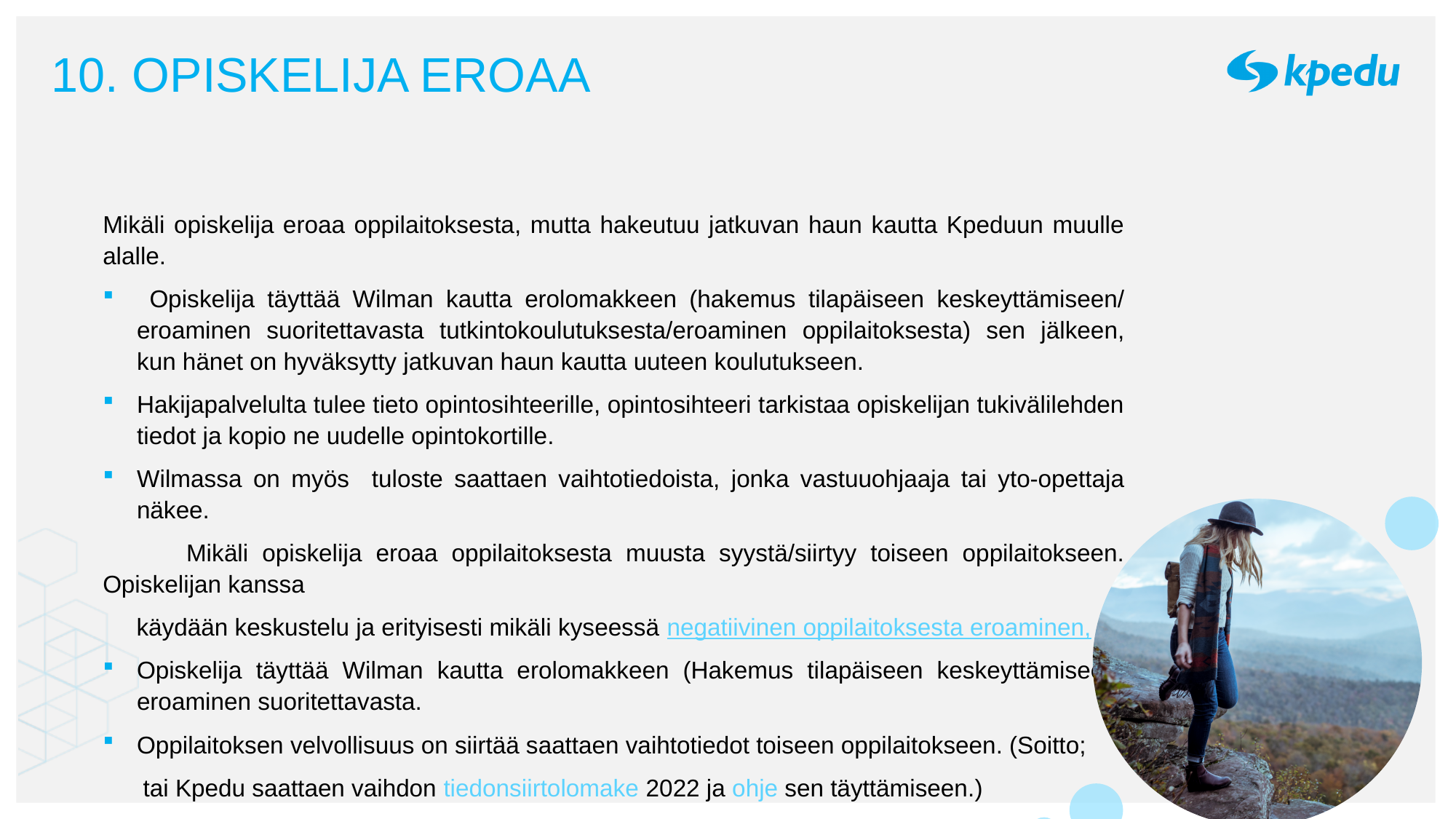

# 10. OPISKELIJA EROAA
Mikäli opiskelija eroaa oppilaitoksesta, mutta hakeutuu jatkuvan haun kautta Kpeduun muulle alalle.
 Opiskelija täyttää Wilman kautta erolomakkeen (hakemus tilapäiseen keskeyttämiseen/ eroaminen suoritettavasta tutkintokoulutuksesta/eroaminen oppilaitoksesta) sen jälkeen, kun hänet on hyväksytty jatkuvan haun kautta uuteen koulutukseen.
Hakijapalvelulta tulee tieto opintosihteerille, opintosihteeri tarkistaa opiskelijan tukivälilehden tiedot ja kopio ne uudelle opintokortille.
Wilmassa on myös  tuloste saattaen vaihtotiedoista, jonka vastuuohjaaja tai yto-opettaja näkee.
      Mikäli opiskelija eroaa oppilaitoksesta muusta syystä/siirtyy toiseen oppilaitokseen. Opiskelijan kanssa
     käydään keskustelu ja erityisesti mikäli kyseessä negatiivinen oppilaitoksesta eroaminen,
Opiskelija täyttää Wilman kautta erolomakkeen (Hakemus tilapäiseen keskeyttämiseen/ eroaminen suoritettavasta.
Oppilaitoksen velvollisuus on siirtää saattaen vaihtotiedot toiseen oppilaitokseen. (Soitto;
      tai Kpedu saattaen vaihdon tiedonsiirtolomake 2022 ja ohje sen täyttämiseen.)